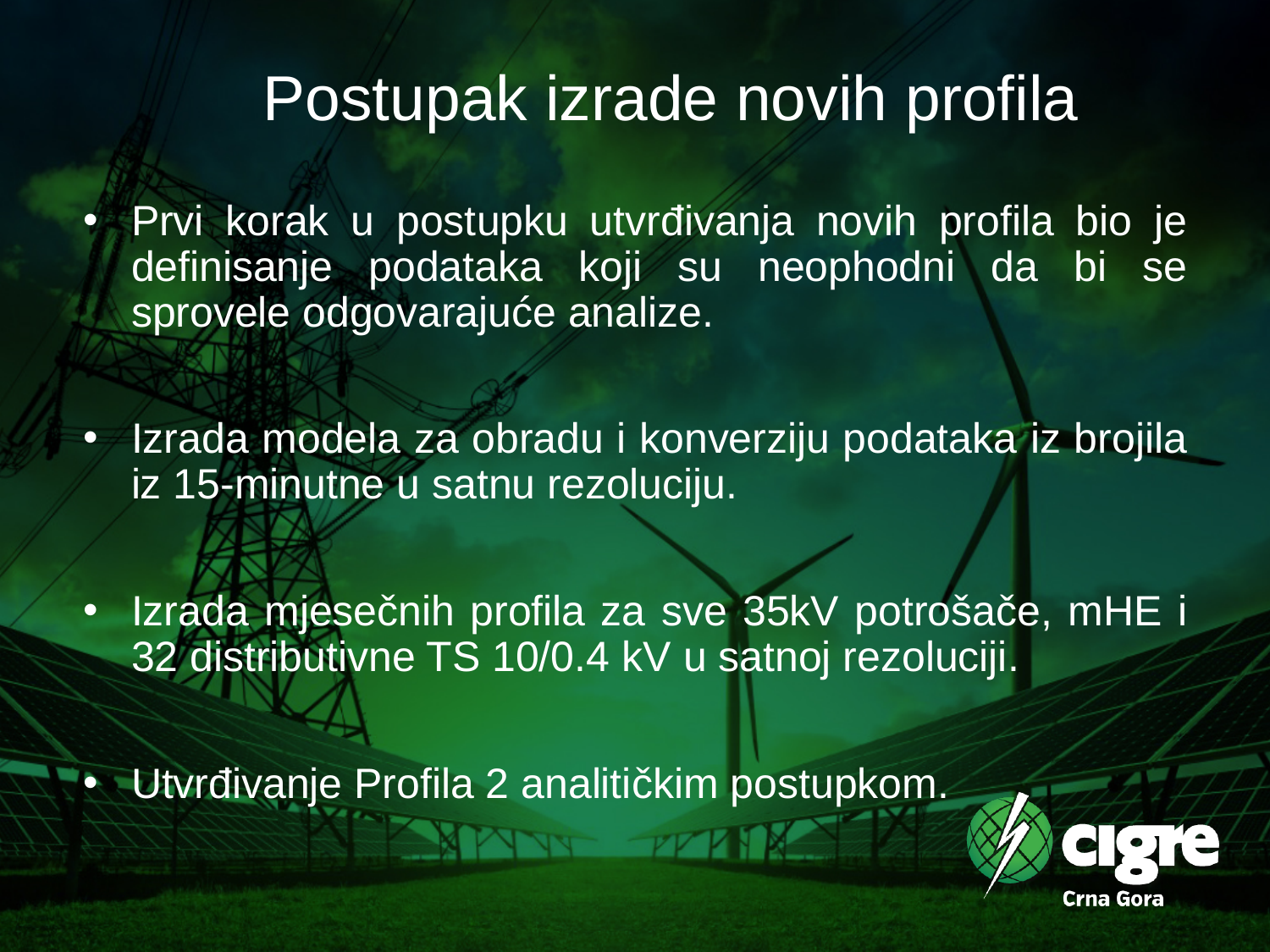

# Postupak izrade novih profila
Prvi korak u postupku utvrđivanja novih profila bio je definisanje podataka koji su neophodni da bi se sprovele odgovarajuće analize.

Izrada modela za obradu i konverziju podataka iz brojila iz 15-minutne u satnu rezoluciju.

Izrada mjesečnih profila za sve 35kV potrošače, mHE i 32 distributivne TS 10/0.4 kV u satnoj rezoluciji.

Utvrđivanje Profila 2 analitičkim postupkom.